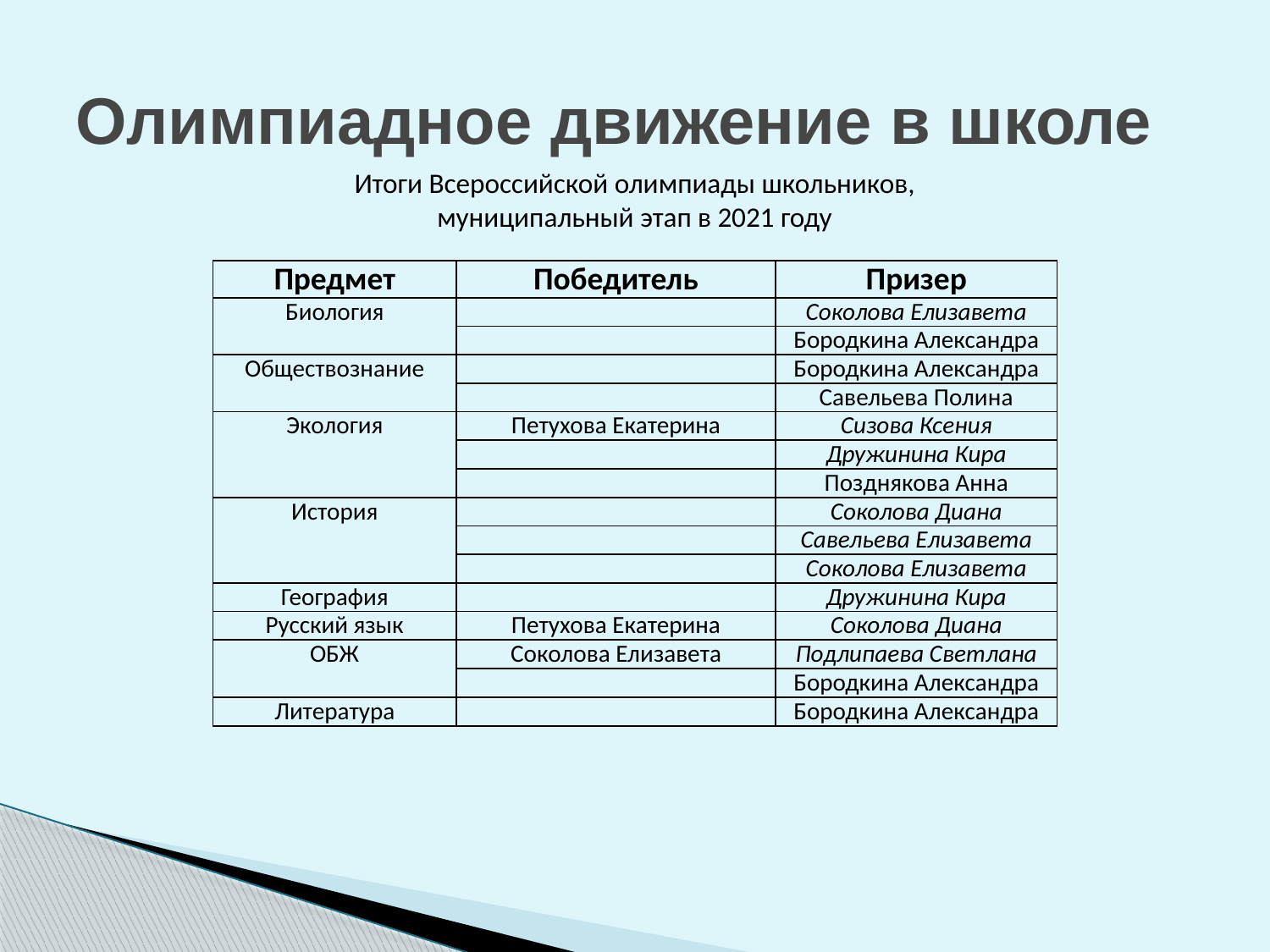

# Олимпиадное движение в школе
Итоги Всероссийской олимпиады школьников,
муниципальный этап в 2021 году
| Предмет | Победитель | Призер |
| --- | --- | --- |
| Биология |  | Соколова Елизавета |
|  |  | Бородкина Александра |
| Обществознание |  | Бородкина Александра |
|  |  | Савельева Полина |
| Экология | Петухова Екатерина | Сизова Ксения |
|  |  | Дружинина Кира |
|  |  | Позднякова Анна |
| История |  | Соколова Диана |
|  |  | Савельева Елизавета |
|  |  | Соколова Елизавета |
| География |  | Дружинина Кира |
| Русский язык | Петухова Екатерина | Соколова Диана |
| ОБЖ | Соколова Елизавета | Подлипаева Светлана |
|  |  | Бородкина Александра |
| Литература |  | Бородкина Александра |